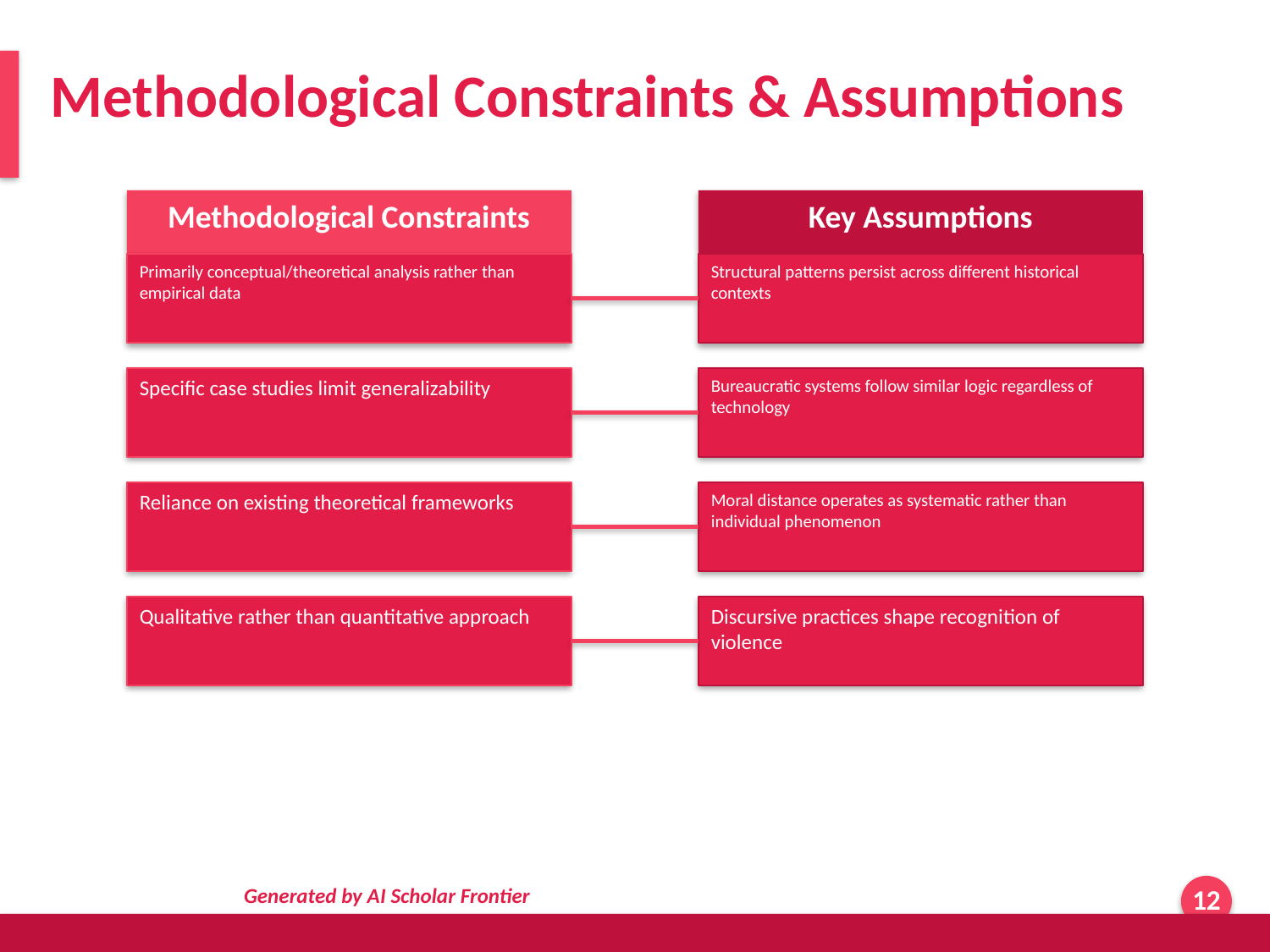

Methodological Constraints & Assumptions
Methodological Constraints
Key Assumptions
Primarily conceptual/theoretical analysis rather than empirical data
Structural patterns persist across different historical contexts
Specific case studies limit generalizability
Bureaucratic systems follow similar logic regardless of technology
Reliance on existing theoretical frameworks
Moral distance operates as systematic rather than individual phenomenon
Qualitative rather than quantitative approach
Discursive practices shape recognition of violence
Generated by AI Scholar Frontier

12